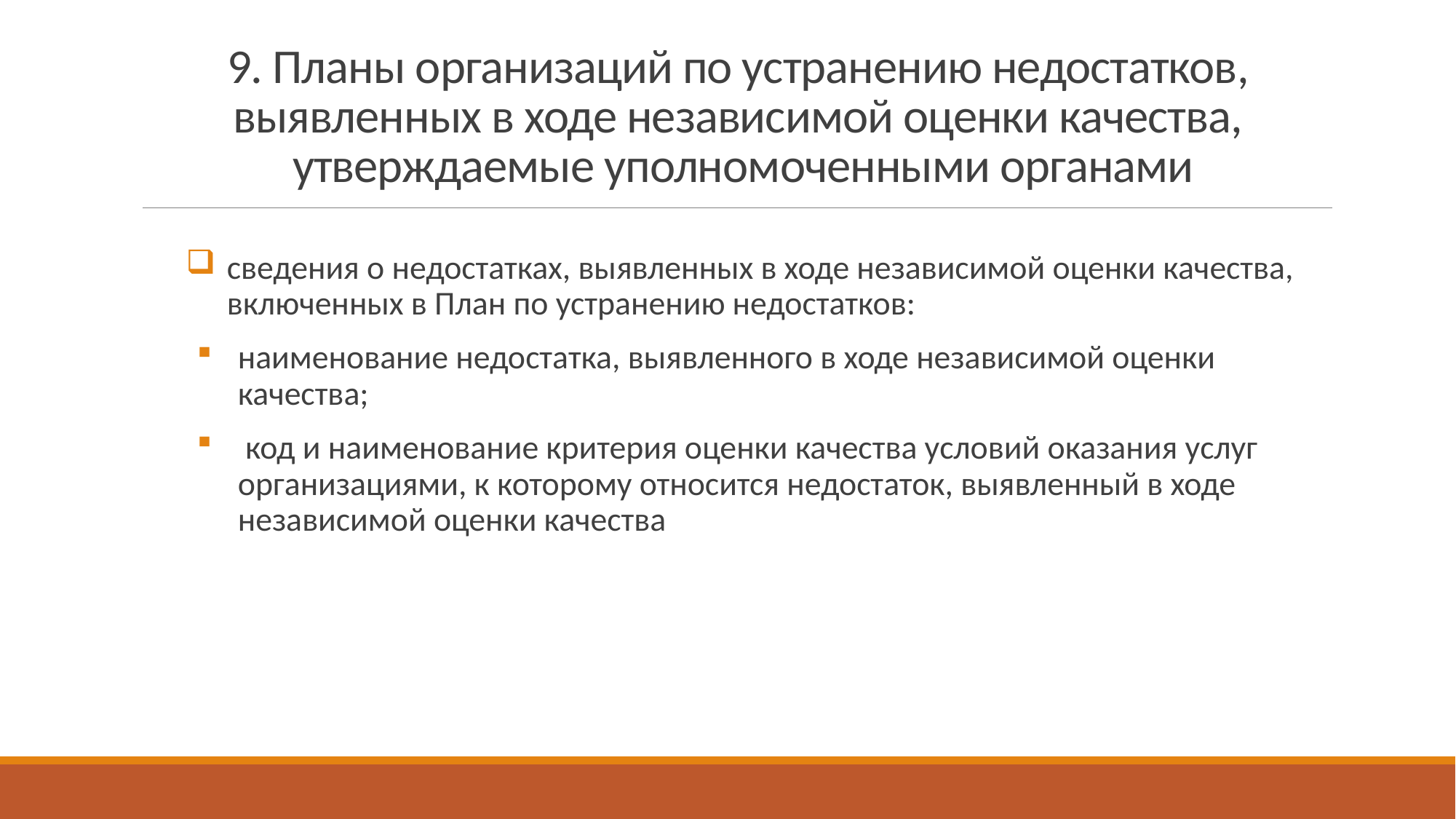

# 9. Планы организаций по устранению недостатков, выявленных в ходе независимой оценки качества, утверждаемые уполномоченными органами
сведения о недостатках, выявленных в ходе независимой оценки качества, включенных в План по устранению недостатков:
наименование недостатка, выявленного в ходе независимой оценки качества;
 код и наименование критерия оценки качества условий оказания услуг организациями, к которому относится недостаток, выявленный в ходе независимой оценки качества